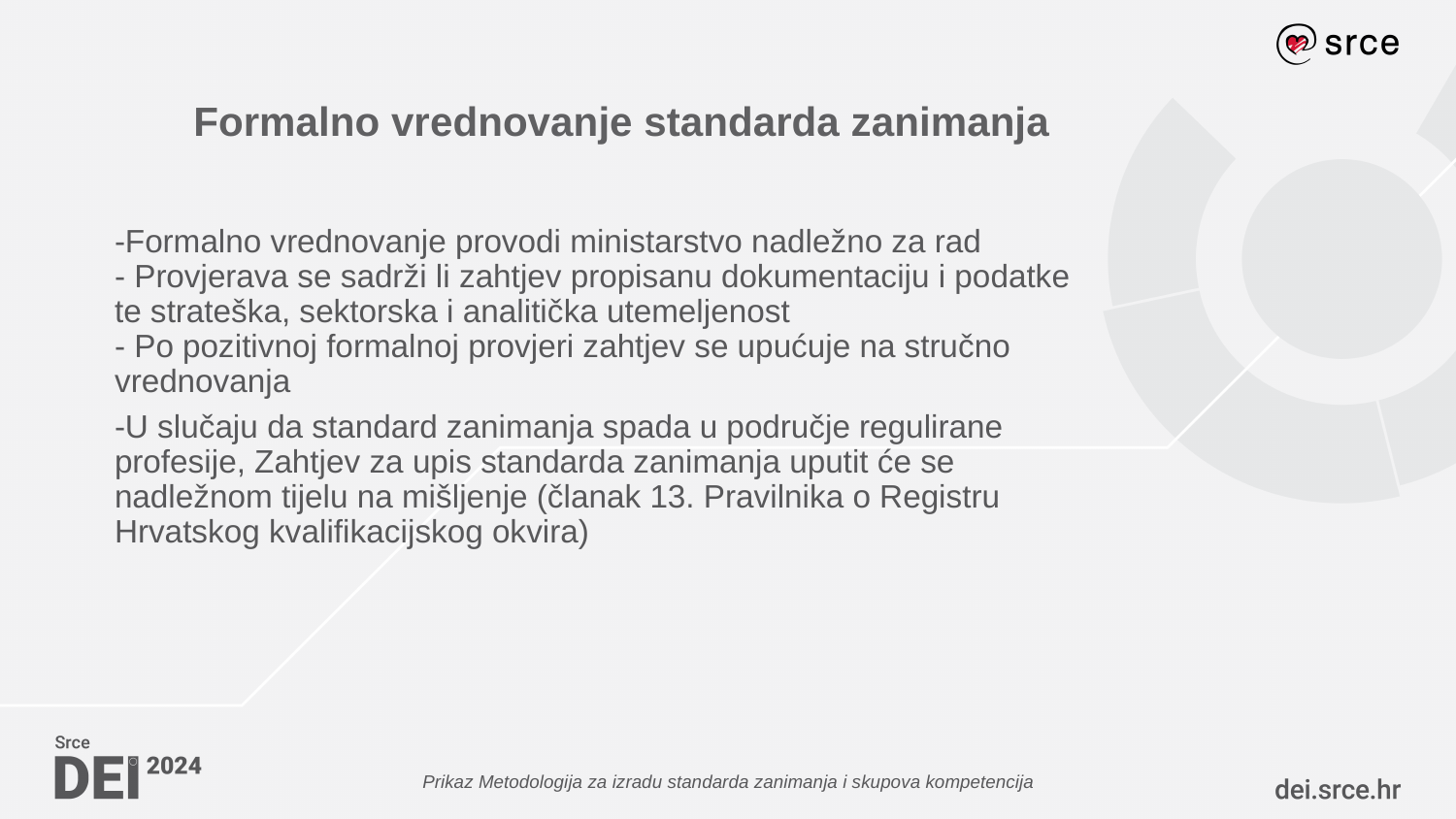

# Formalno vrednovanje standarda zanimanja
-Formalno vrednovanje provodi ministarstvo nadležno za rad
- Provjerava se sadrži li zahtjev propisanu dokumentaciju i podatke te strateška, sektorska i analitička utemeljenost
- Po pozitivnoj formalnoj provjeri zahtjev se upućuje na stručno vrednovanja
-U slučaju da standard zanimanja spada u područje regulirane profesije, Zahtjev za upis standarda zanimanja uputit će se nadležnom tijelu na mišljenje (članak 13. Pravilnika o Registru Hrvatskog kvalifikacijskog okvira)

Prikaz Metodologija za izradu standarda zanimanja i skupova kompetencija